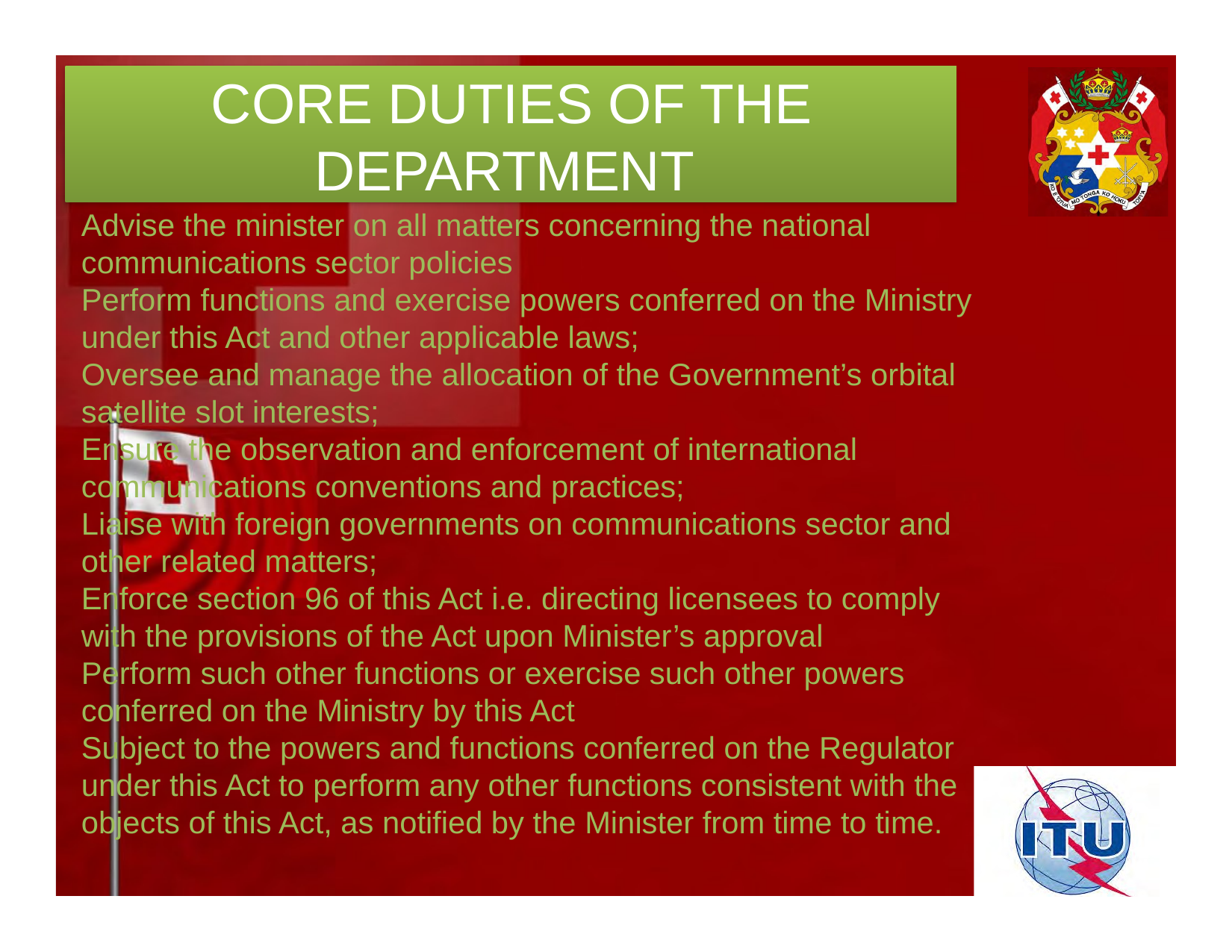

CORE DUTIES OF THE DEPARTMENT

# Advise the minister on all matters concerning the national communications sector policies Perform functions and exercise powers conferred on the Ministry under this Act and other applicable laws; Oversee and manage the allocation of the Government’s orbital satellite slot interests; Ensure the observation and enforcement of international communications conventions and practices; Liaise with foreign governments on communications sector and other related matters; Enforce section 96 of this Act i.e. directing licensees to comply with the provisions of the Act upon Minister’s approval Perform such other functions or exercise such other powers conferred on the Ministry by this Act Subject to the powers and functions conferred on the Regulator under this Act to perform any other functions consistent with the objects of this Act, as notified by the Minister from time to time.